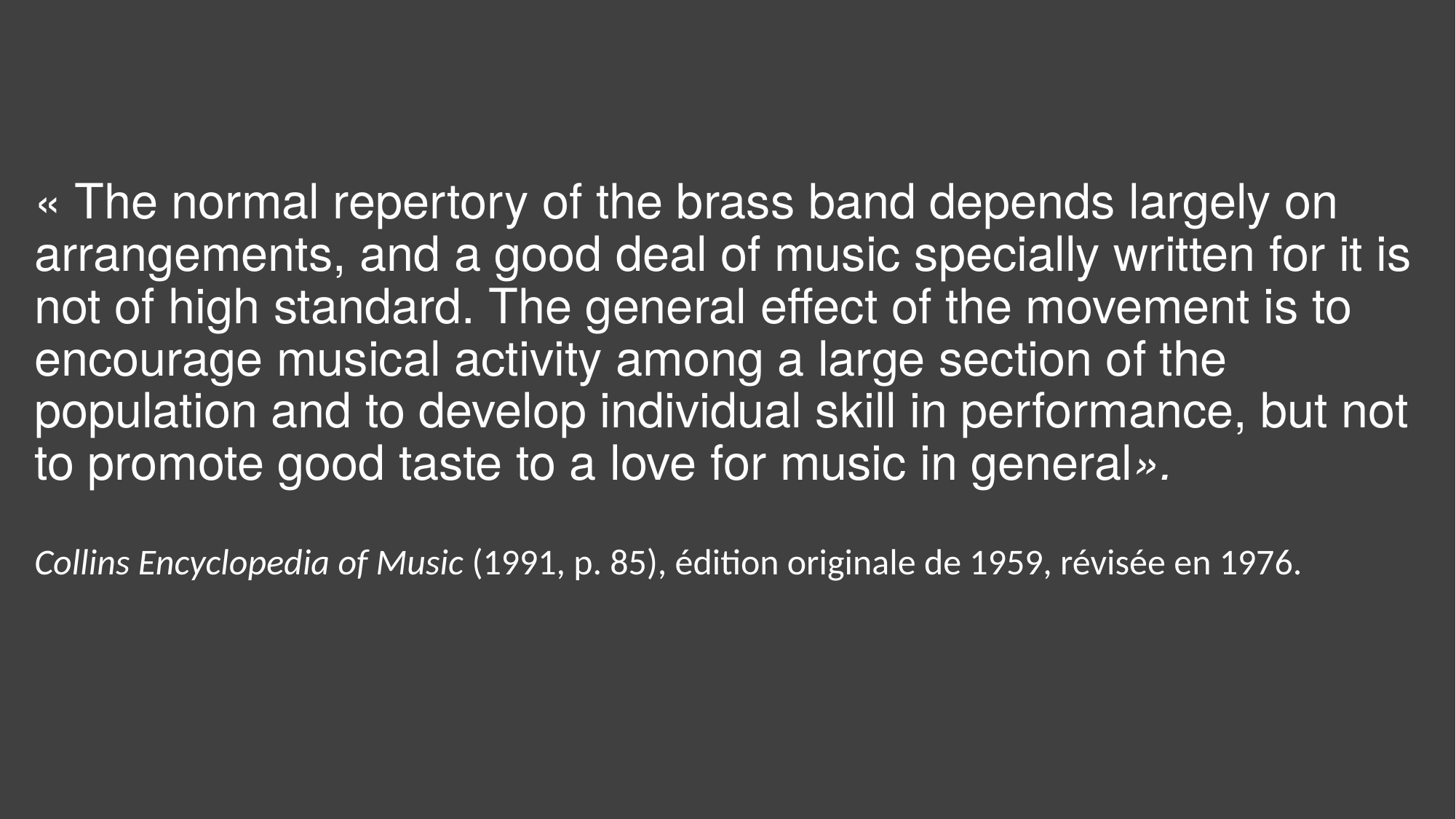

# « The normal repertory of the brass band depends largely on arrangements, and a good deal of music specially written for it is not of high standard. The general effect of the movement is to encourage musical activity among a large section of the population and to develop individual skill in performance, but not to promote good taste to a love for music in general». Collins Encyclopedia of Music (1991, p. 85), édition originale de 1959, révisée en 1976.